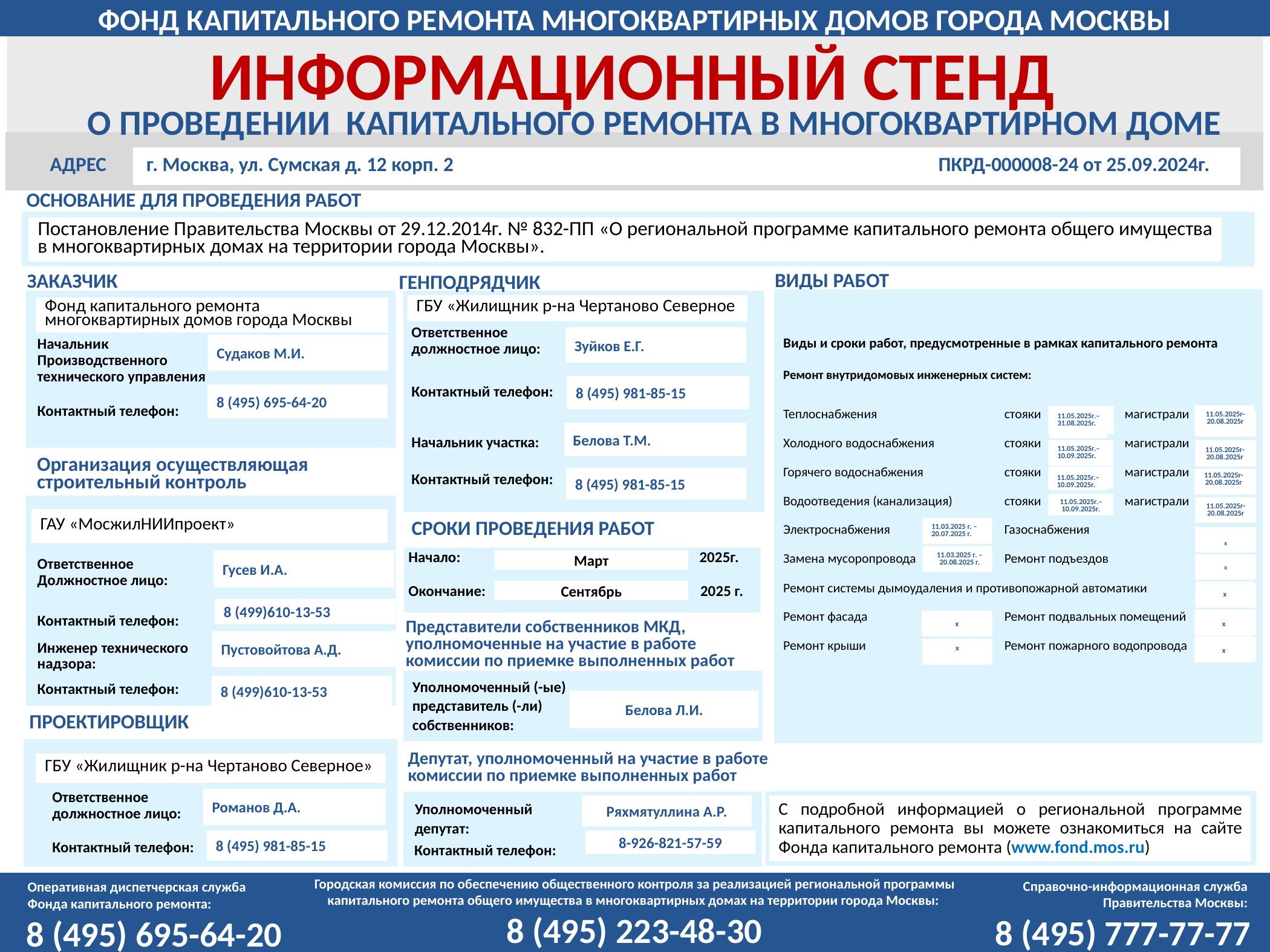

ФОНД КАПИТАЛЬНОГО РЕМОНТА МНОГОКВАРТИРНЫХ ДОМОВ ГОРОДА МОСКВЫ

ИНФОРМАЦИОННЫЙ СТЕНД
О ПРОВЕДЕНИИ  КАПИТАЛЬНОГО РЕМОНТА В МНОГОКВАРТИРНОМ ДОМЕ
|  |  |  |  |  |
| --- | --- | --- | --- | --- |
| АДРЕС | г. Москва, ул. Сумская д. 12 корп. 2 ПКРД-000008-24 от 25.09.2024г. |  |  |  |
|  |  |  |  |  |
ОСНОВАНИЕ ДЛЯ ПРОВЕДЕНИЯ РАБОТ

Постановление Правительства Москвы от 29.12.2014г. № 832-ПП «О региональной программе капитального ремонта общего имущества в многоквартирных домах на территории города Москвы».
|  |
| --- |
| Ответственное должностное лицо: |
| Контактный телефон: |
| Начальник участка: |
| Контактный телефон: |
ВИДЫ РАБОТ
ЗАКАЗЧИК
ГЕНПОДРЯДЧИК

ГБУ «Жилищник р-на Чертаново Северное
Фонд капитального ремонта
многоквартирных домов города Москвы
| Начальник Производственного технического управления Контактный телефон: |
| --- |
|  |
|  |
| Ответственное Должностное лицо: |
| Контактный телефон: Инженер технического надзора: Контактный телефон: |
Зуйков Е.Г.
| Виды и сроки работ, предусмотренные в рамках капитального ремонта Ремонт внутридомовых инженерных систем: |  |  |
| --- | --- | --- |
| Теплоснабжения | стояки | магистрали |
| Холодного водоснабжения | стояки | магистрали |
| Горячего водоснабжения | стояки | магистрали |
| Водоотведения (канализация) | стояки | магистрали |
| Электроснабжения | Газоснабжения |  |
| Замена мусоропровода | Ремонт подъездов |  |
| Ремонт системы дымоудаления и противопожарной автоматики |  |  |
| Ремонт фасада | Ремонт подвальных помещений |  |
| Ремонт крыши | Ремонт пожарного водопровода |  |
|  |  |  |
Судаков М.И.
8 (495) 981-85-15
8 (495) 695-64-20

11.05.2025г-
20.08.2025г

11.05.2025г.– 31.08.2025г.

Белова Т.М.
11.05.2025г.– 10.09.2025г.

11.05.2025г-
20.08.2025г

Организация осуществляющая
строительный контроль

11.05.2025г.– 10.09.2025г.

8 (495) 981-85-15

11.05.2025г-
20.08.2025г

11.05.2025г.– 10.09.2025г.

11.05.2025г-
20.08.2025г
ГАУ «МосжилНИИпроект»
СРОКИ ПРОВЕДЕНИЯ РАБОТ
11.03.2025 г. – 20.07.2025 г.
11.04.2021 г. – 11.07.2021 г.
11.09.16-30.11.16

| Начало: 2025г. |
| --- |
| Окончание: 2025 г. |

11.09.16-30.11.16

11.03.2025 г. – 20.08.2025 г.

Гусев И.А.
Март
х

х

Сентябрь

х

8 (499)610-13-53

х

11.09.16-30.11.16

х

Представители собственников МКД,
уполномоченные на участие в работе
комиссии по приемке выполненных работ

Пустовойтова А.Д.

х

х

11.09.16-30.11.16

Уполномоченный (-ые) представитель (-ли) собственников:
8 (499)610-13-53
Белова Л.И.
ПРОЕКТИРОВЩИК
|  |
| --- |
| Ответственное должностное лицо: |
| Контактный телефон: |

Депутат, уполномоченный на участие в работе
комиссии по приемке выполненных работ
ГБУ «Жилищник р-на Чертаново Северное»
Романов Д.А.

Уполномоченный депутат:
С подробной информацией о региональной программе капитального ремонта вы можете ознакомиться на сайте Фонда капитального ремонта (www.fond.mos.ru)
Ряхмятуллина А.Р.
8 (495) 981-85-15
8-926-821-57-59

 Контактный телефон:
Городская комиссия по обеспечению общественного контроля за реализацией региональной программы капитального ремонта общего имущества в многоквартирных домах на территории города Москвы:
8 (495) 223-48-30
Справочно-информационная служба
Правительства Москвы:
8 (495) 777-77-77

Оперативная диспетчерская служба
Фонда капитального ремонта:
8 (495) 695-64-20